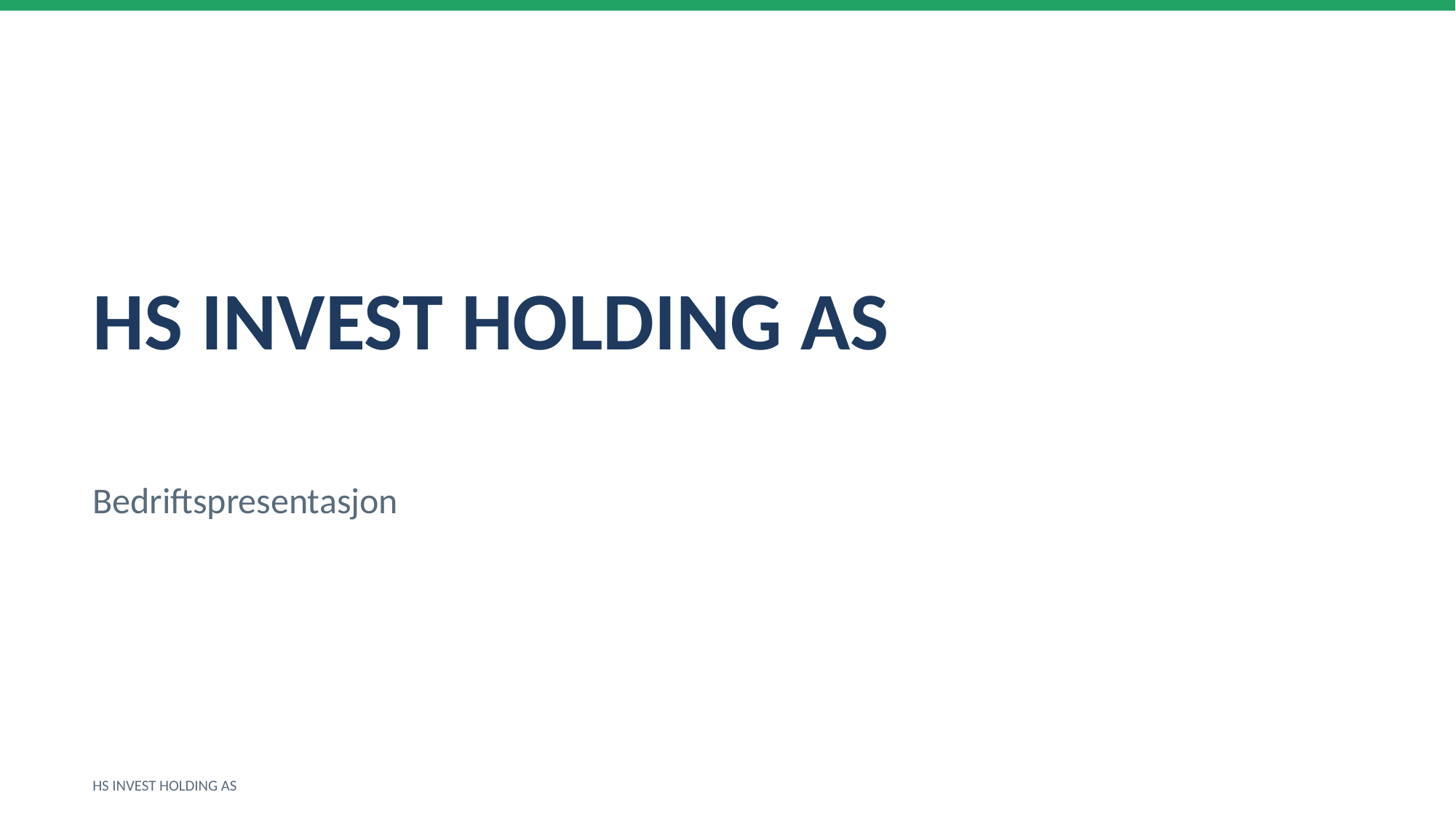

HS INVEST HOLDING AS
Bedriftspresentasjon
HS INVEST HOLDING AS